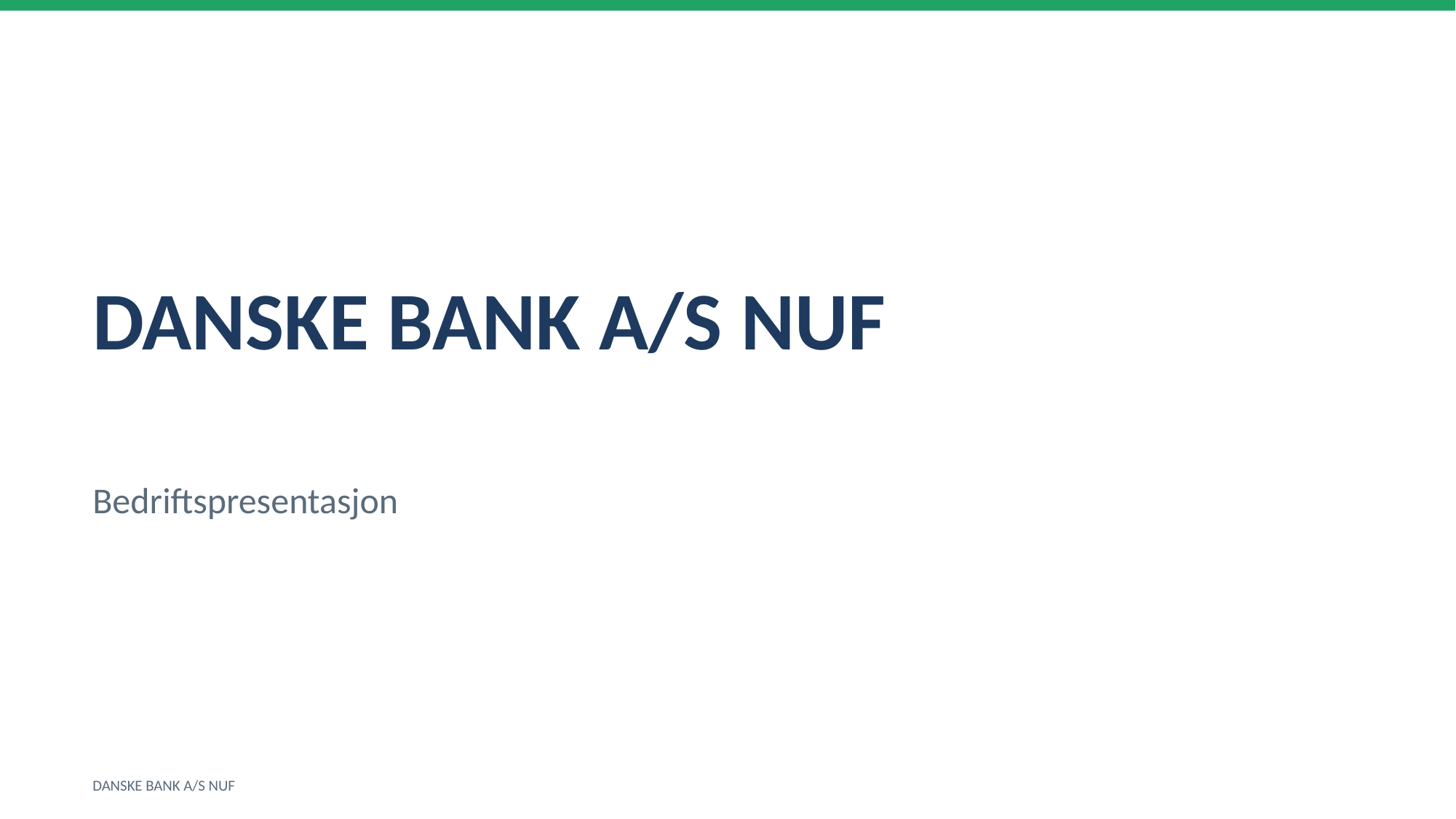

DANSKE BANK A/S NUF
Bedriftspresentasjon
DANSKE BANK A/S NUF